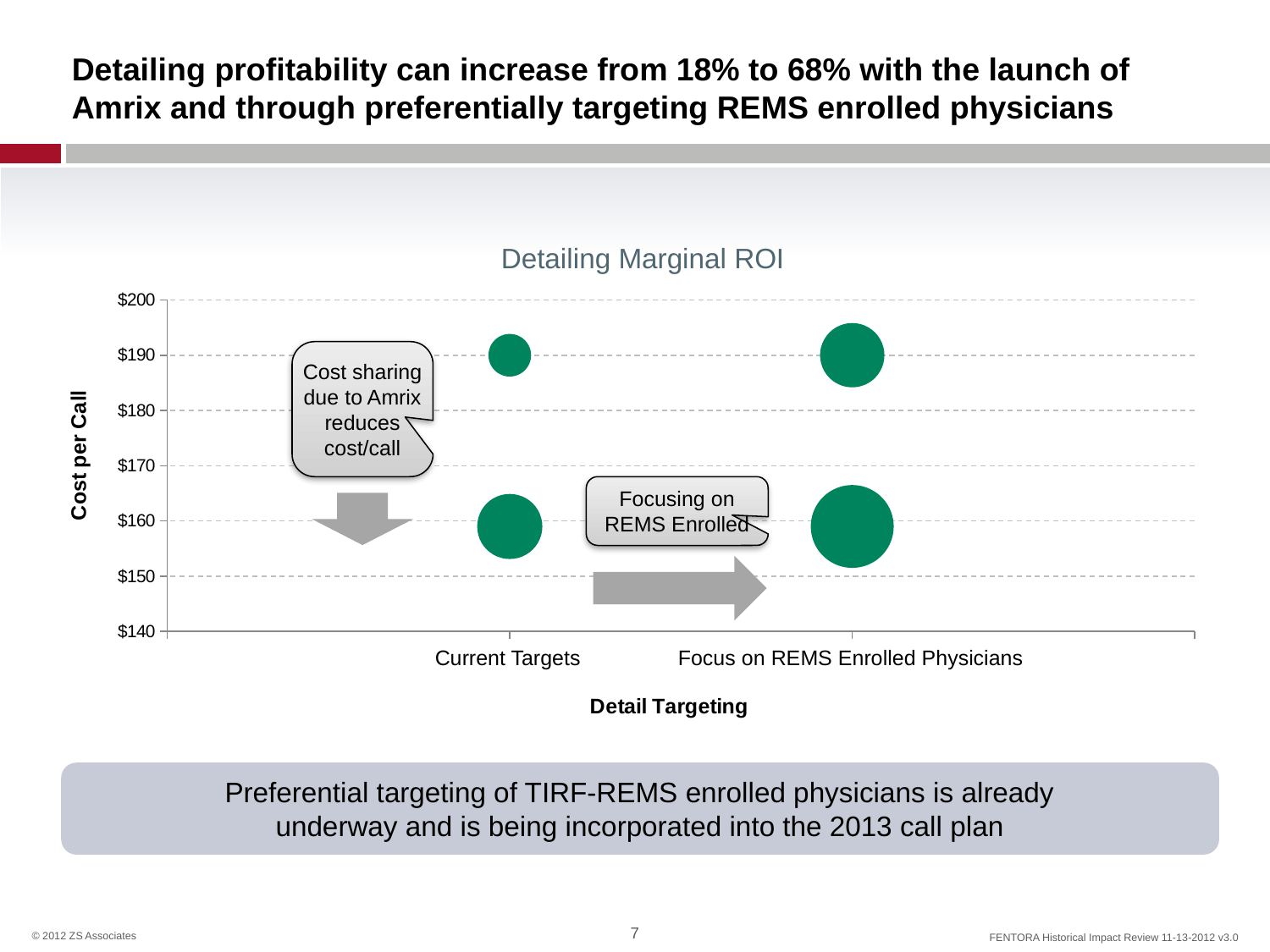

# Detailing profitability can increase from 18% to 68% with the launch of Amrix and through preferentially targeting REMS enrolled physicians
Detailing Marginal ROI

### Chart

| Category | Y-Values |
|---|---|
Cost sharing due to Amrix reduces cost/call
Focusing on REMS Enrolled

Current Targets
Focus on REMS Enrolled Physicians
Preferential targeting of TIRF-REMS enrolled physicians is already
underway and is being incorporated into the 2013 call plan
7